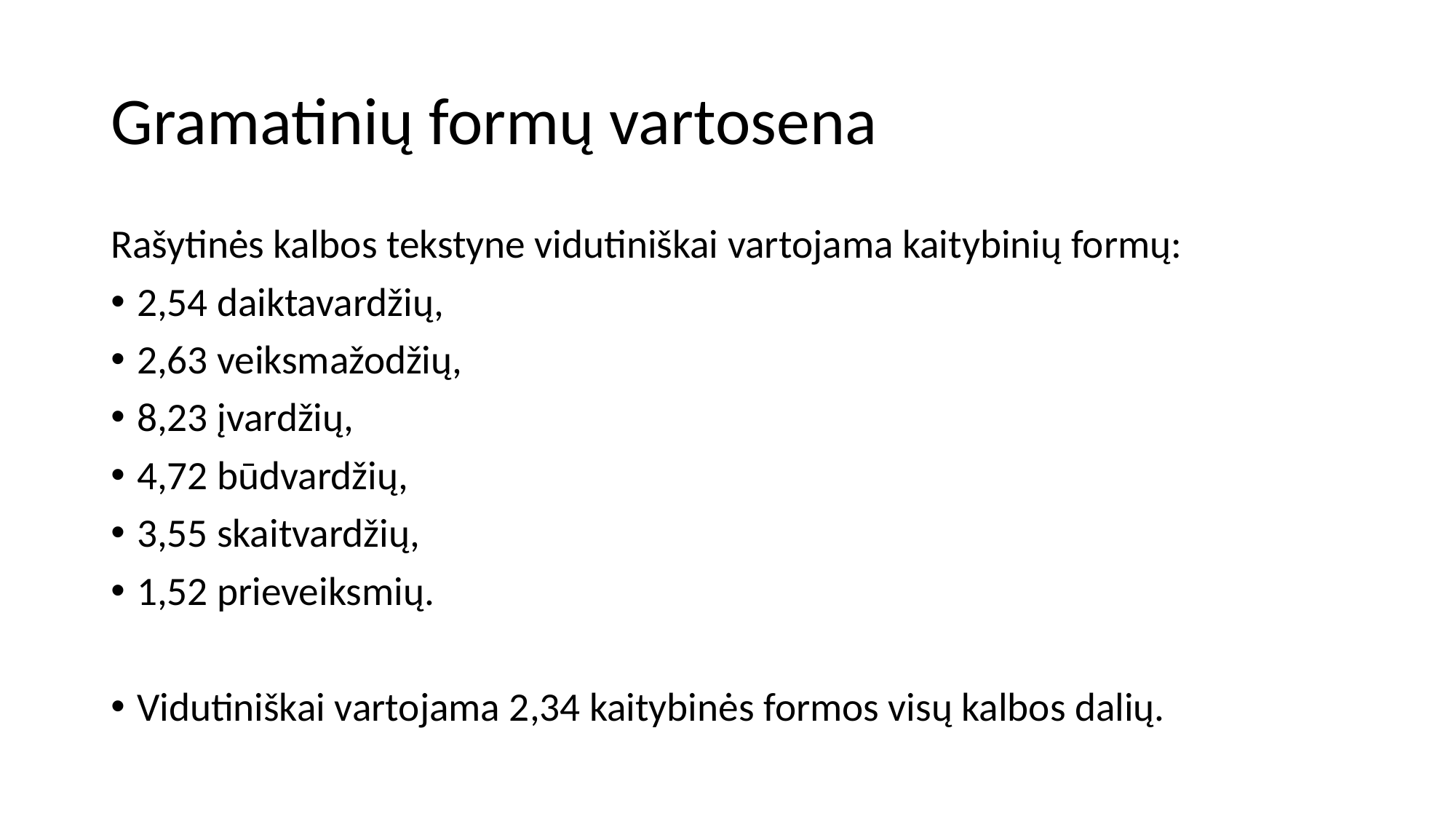

# Gramatinių formų vartosena
Rašytinės kalbos tekstyne vidutiniškai vartojama kaitybinių formų:
2,54 daiktavardžių,
2,63 veiksmažodžių,
8,23 įvardžių,
4,72 būdvardžių,
3,55 skaitvardžių,
1,52 prieveiksmių.

Vidutiniškai vartojama 2,34 kaitybinės formos visų kalbos dalių.